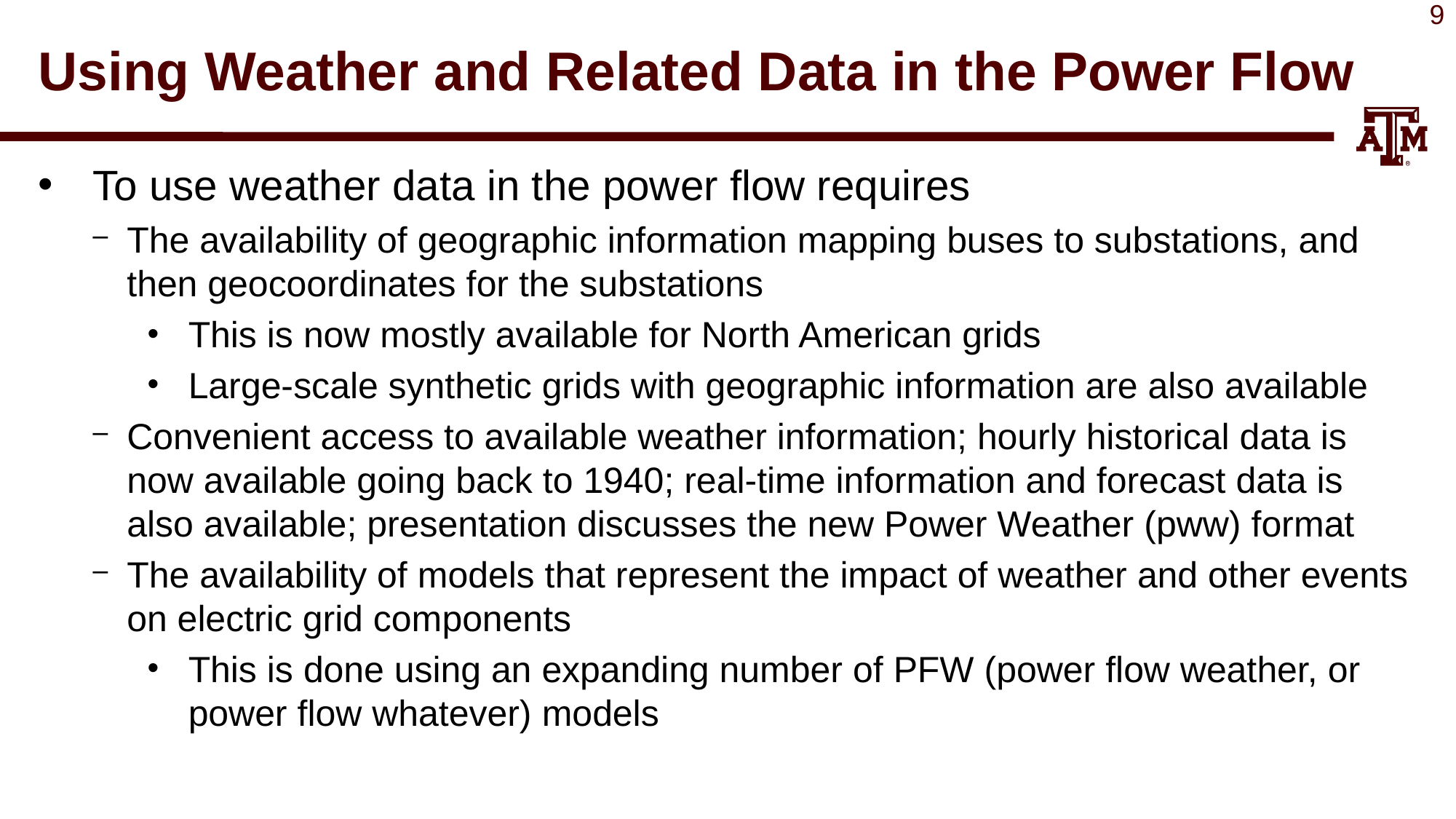

# Using Weather and Related Data in the Power Flow
To use weather data in the power flow requires
The availability of geographic information mapping buses to substations, and then geocoordinates for the substations
This is now mostly available for North American grids
Large-scale synthetic grids with geographic information are also available
Convenient access to available weather information; hourly historical data is now available going back to 1940; real-time information and forecast data is also available; presentation discusses the new Power Weather (pww) format
The availability of models that represent the impact of weather and other events on electric grid components
This is done using an expanding number of PFW (power flow weather, or power flow whatever) models